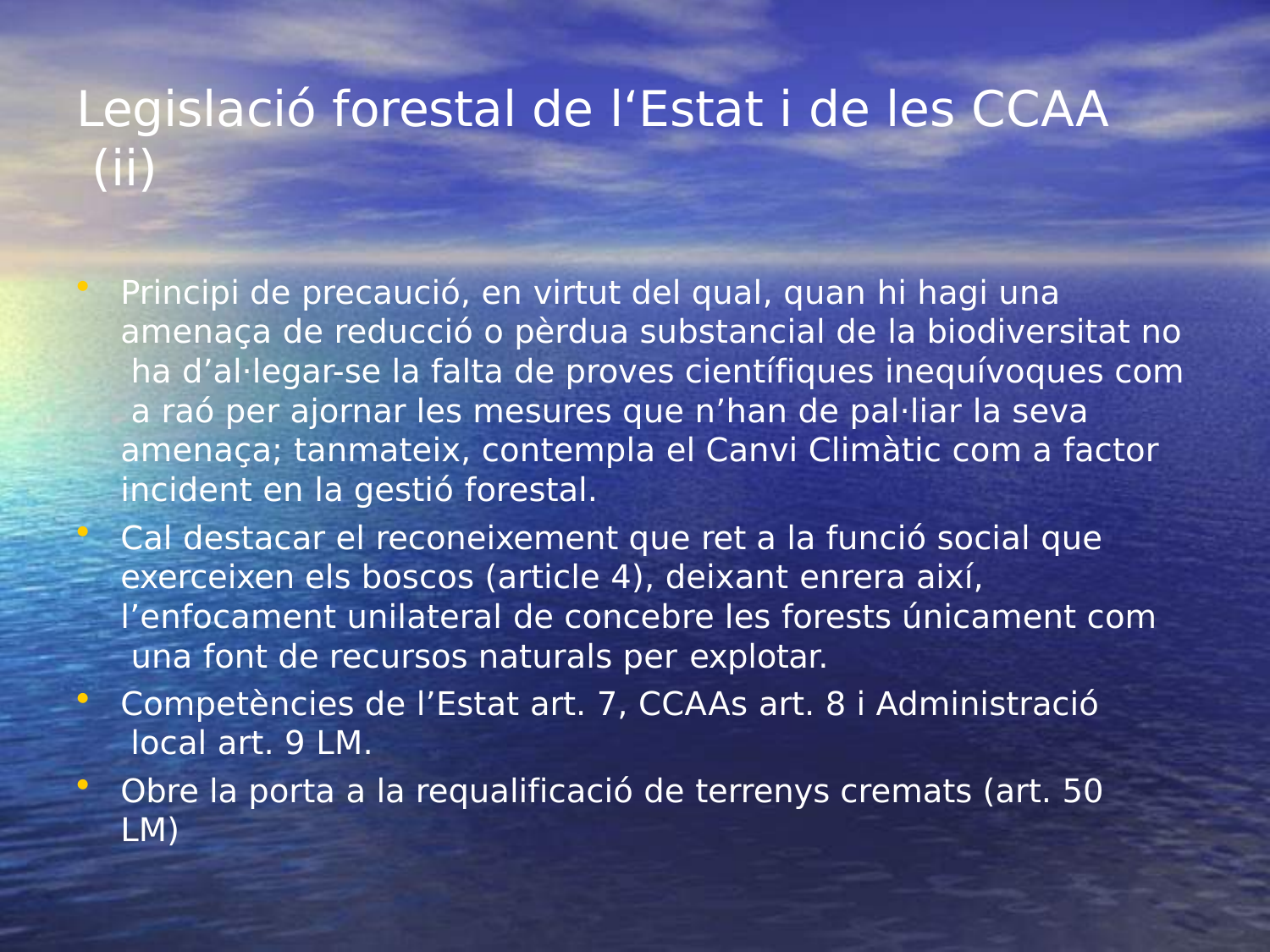

# Legislació forestal de l‘Estat i de les CCAA  (ii)
Principi de precaució, en virtut del qual, quan hi hagi una  amenaça de reducció o pèrdua substancial de la biodiversitat no  ha d’al·legar-se la falta de proves científiques inequívoques com  a raó per ajornar les mesures que n’han de pal·liar la seva  amenaça; tanmateix, contempla el Canvi Climàtic com a factor  incident en la gestió forestal.
Cal destacar el reconeixement que ret a la funció social que  exerceixen els boscos (article 4), deixant enrera així,  l’enfocament unilateral de concebre les forests únicament com  una font de recursos naturals per explotar.
Competències de l’Estat art. 7, CCAAs art. 8 i Administració  local art. 9 LM.
Obre la porta a la requalificació de terrenys cremats (art. 50 LM)